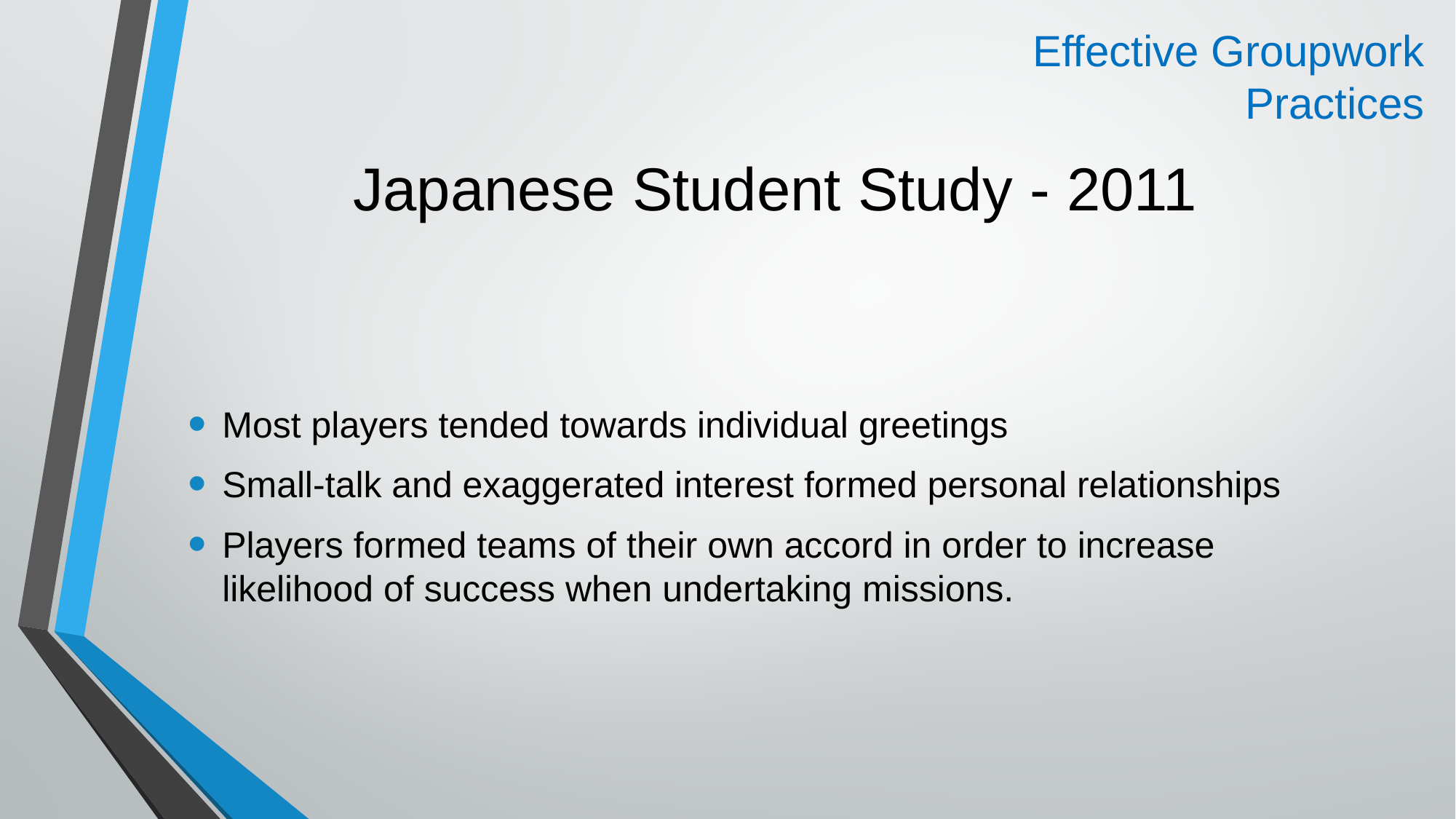

Effective Groupwork Practices
# Japanese Student Study - 2011
Most players tended towards individual greetings
Small-talk and exaggerated interest formed personal relationships
Players formed teams of their own accord in order to increase likelihood of success when undertaking missions.